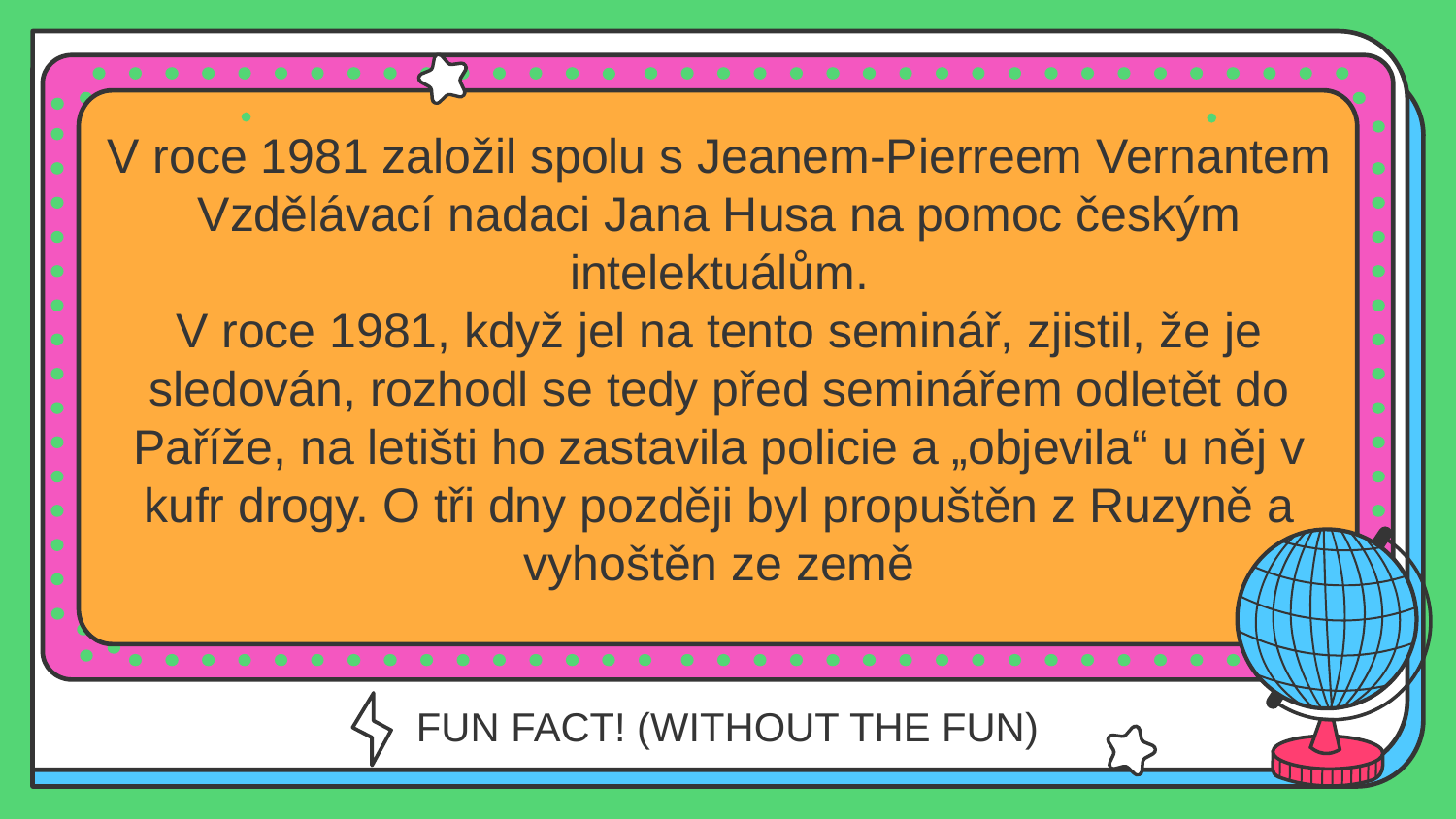

V roce 1981 založil spolu s Jeanem-Pierreem Vernantem Vzdělávací nadaci Jana Husa na pomoc českým intelektuálům.
V roce 1981, když jel na tento seminář, zjistil, že je sledován, rozhodl se tedy před seminářem odletět do Paříže, na letišti ho zastavila policie a „objevila“ u něj v kufr drogy. O tři dny později byl propuštěn z Ruzyně a vyhoštěn ze země

# FUN FACT! (WITHOUT THE FUN)